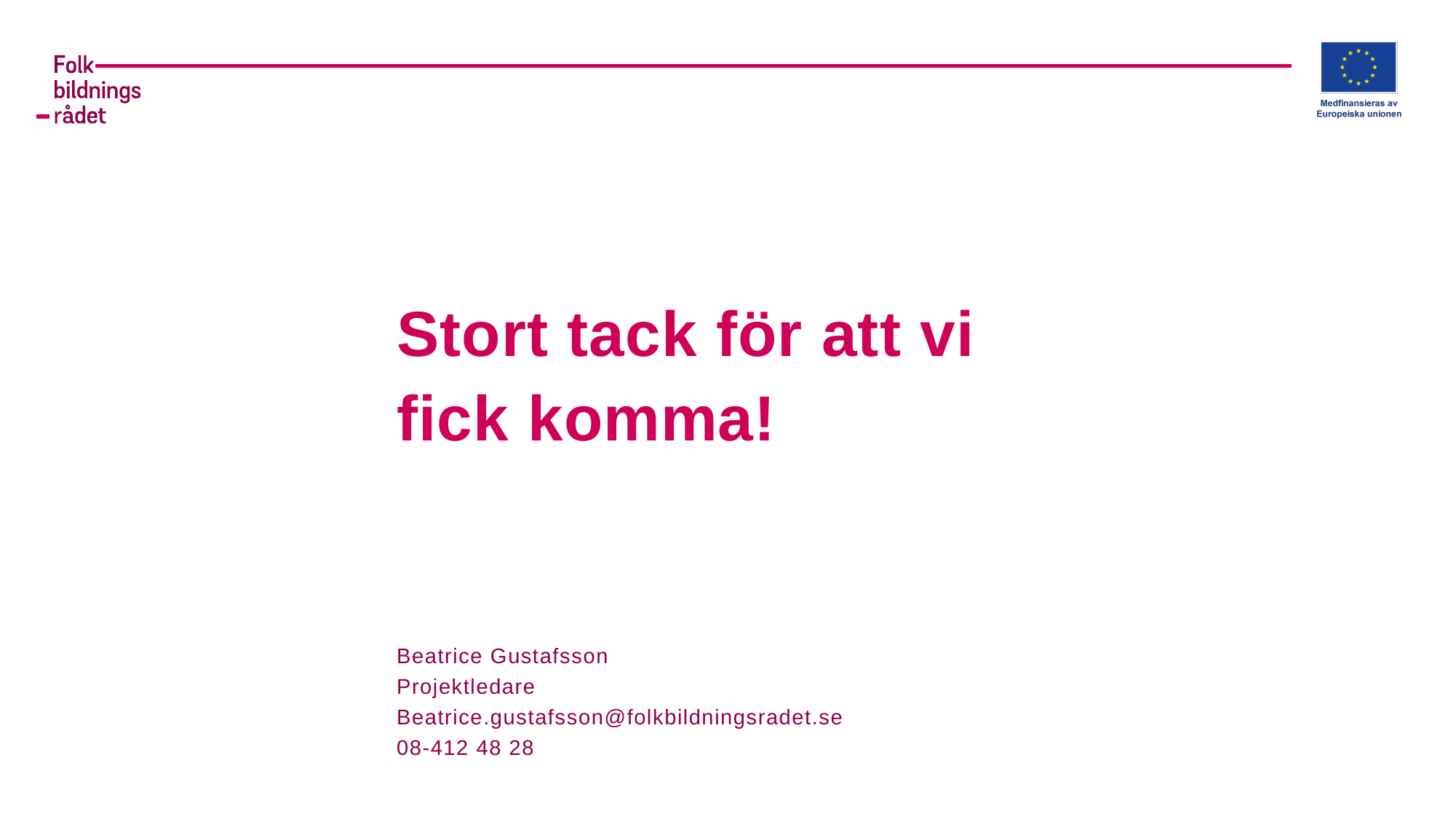

Stort tack för att vi fick komma!
Beatrice Gustafsson
Projektledare
Beatrice.gustafsson@folkbildningsradet.se
08-412 48 28